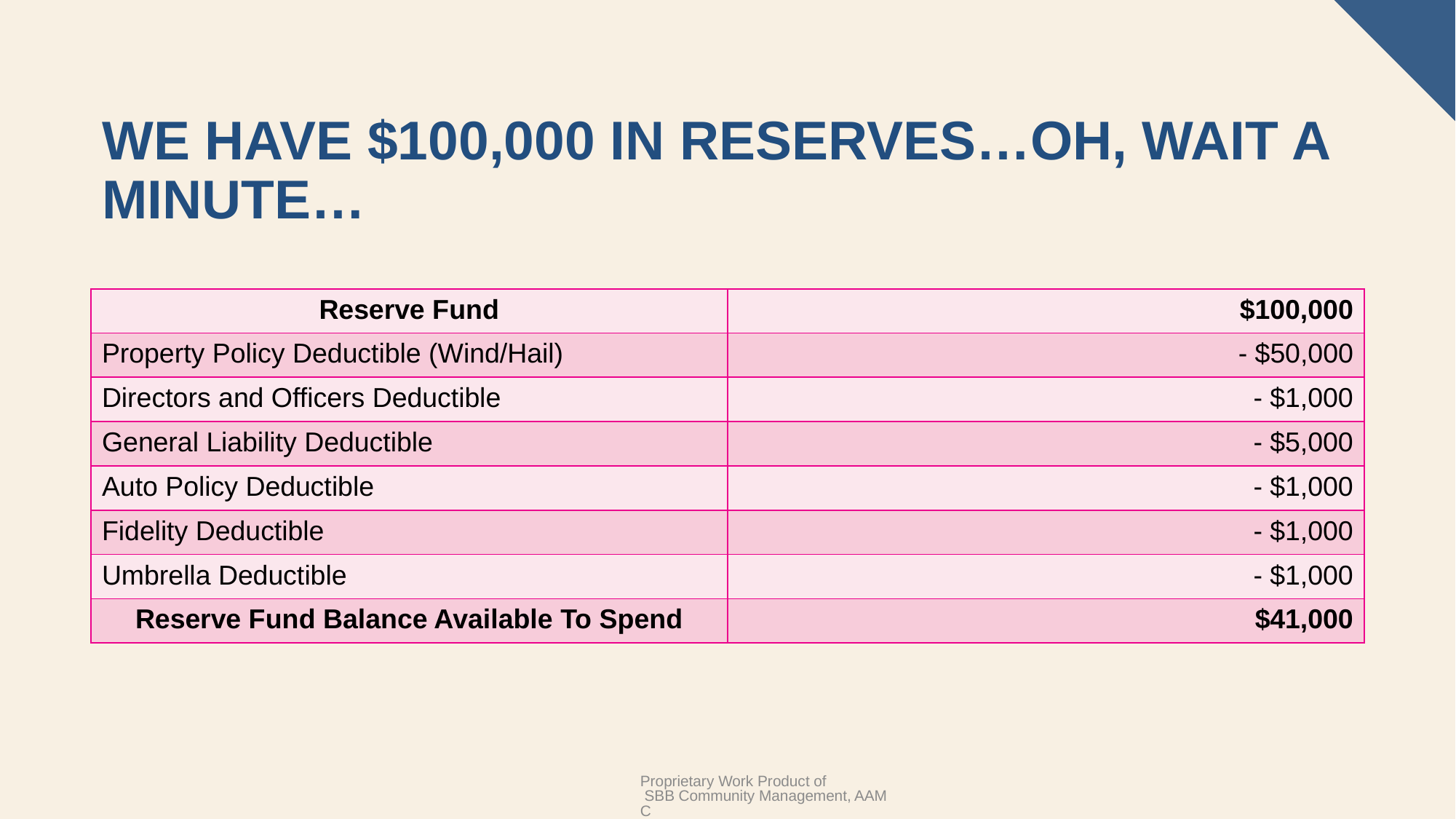

# we have $100,000 in reserves…oh, wait a minute…
| Reserve Fund | $100,000 |
| --- | --- |
| Property Policy Deductible (Wind/Hail) | - $50,000 |
| Directors and Officers Deductible | - $1,000 |
| General Liability Deductible | - $5,000 |
| Auto Policy Deductible | - $1,000 |
| Fidelity Deductible | - $1,000 |
| Umbrella Deductible | - $1,000 |
| Reserve Fund Balance Available To Spend | $41,000 |
Proprietary Work Product of                SBB Community Management, AAMC